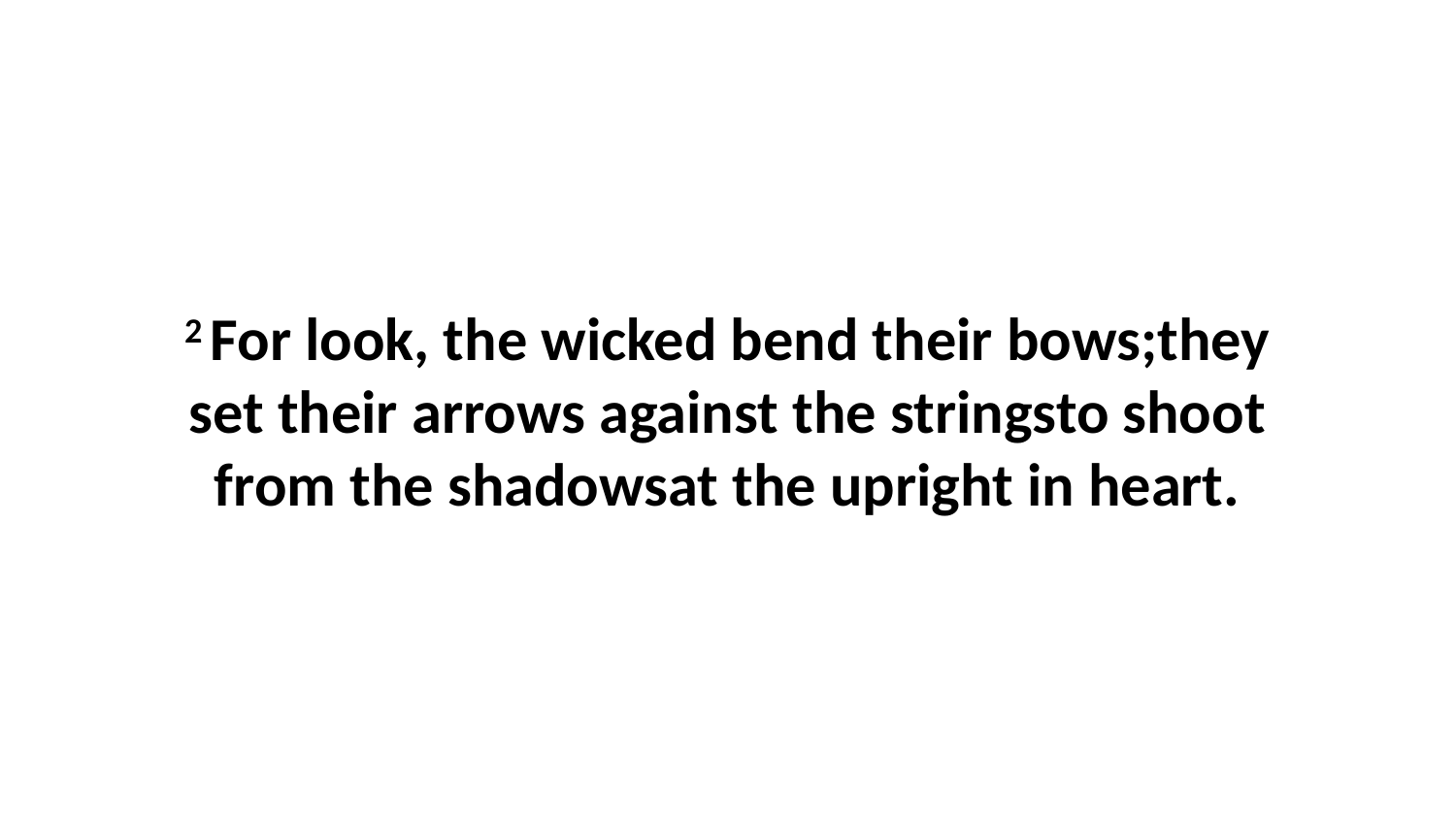

2 For look, the wicked bend their bows;they set their arrows against the stringsto shoot from the shadowsat the upright in heart.